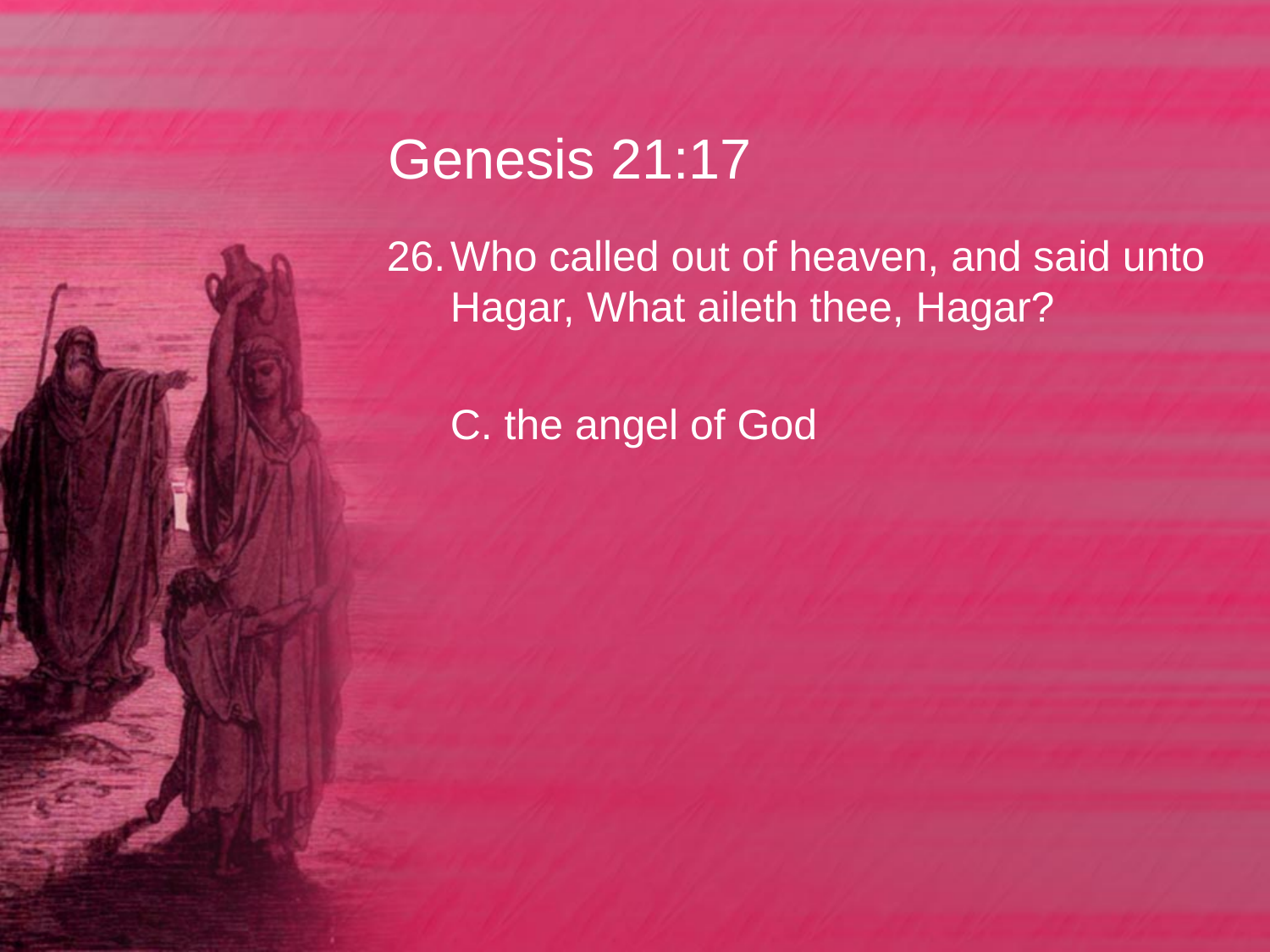

# Genesis 21:17
Who called out of heaven, and said unto Hagar, What aileth thee, Hagar?

	C. the angel of God